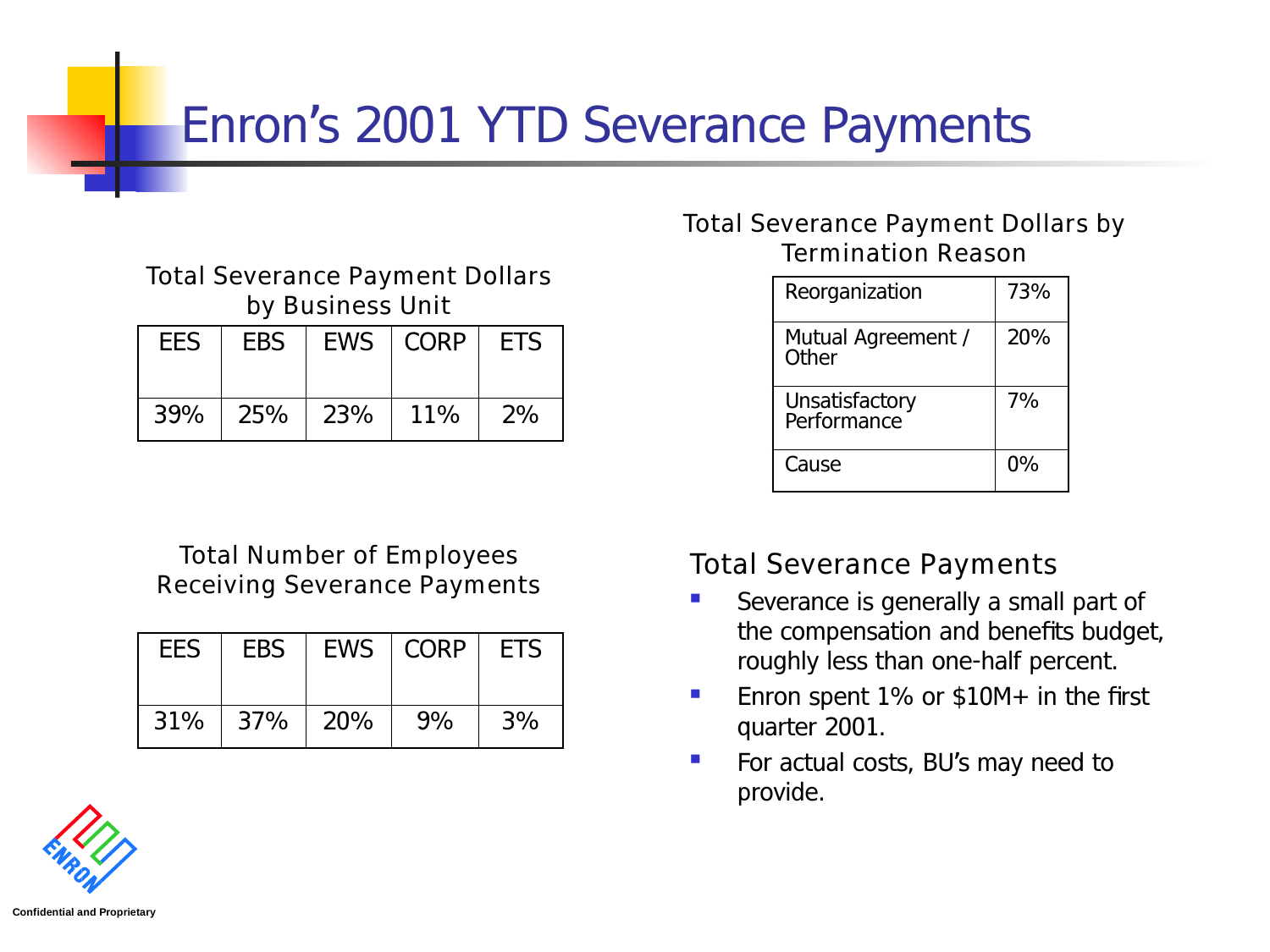

# Enron’s 2001 YTD Severance Payments
Total Severance Payment Dollars by Termination Reason
Total Severance Payment Dollars by Business Unit
| Reorganization | 73% |
| --- | --- |
| Mutual Agreement / Other | 20% |
| Unsatisfactory Performance | 7% |
| Cause | 0% |
| EES | EBS | EWS | CORP | ETS |
| --- | --- | --- | --- | --- |
| 39% | 25% | 23% | 11% | 2% |
Total Number of Employees Receiving Severance Payments
Total Severance Payments
Severance is generally a small part of the compensation and benefits budget, roughly less than one-half percent.
Enron spent 1% or $10M+ in the first quarter 2001.
For actual costs, BU’s may need to provide.

| EES | EBS | EWS | CORP | ETS |
| --- | --- | --- | --- | --- |
| 31% | 37% | 20% | 9% | 3% |